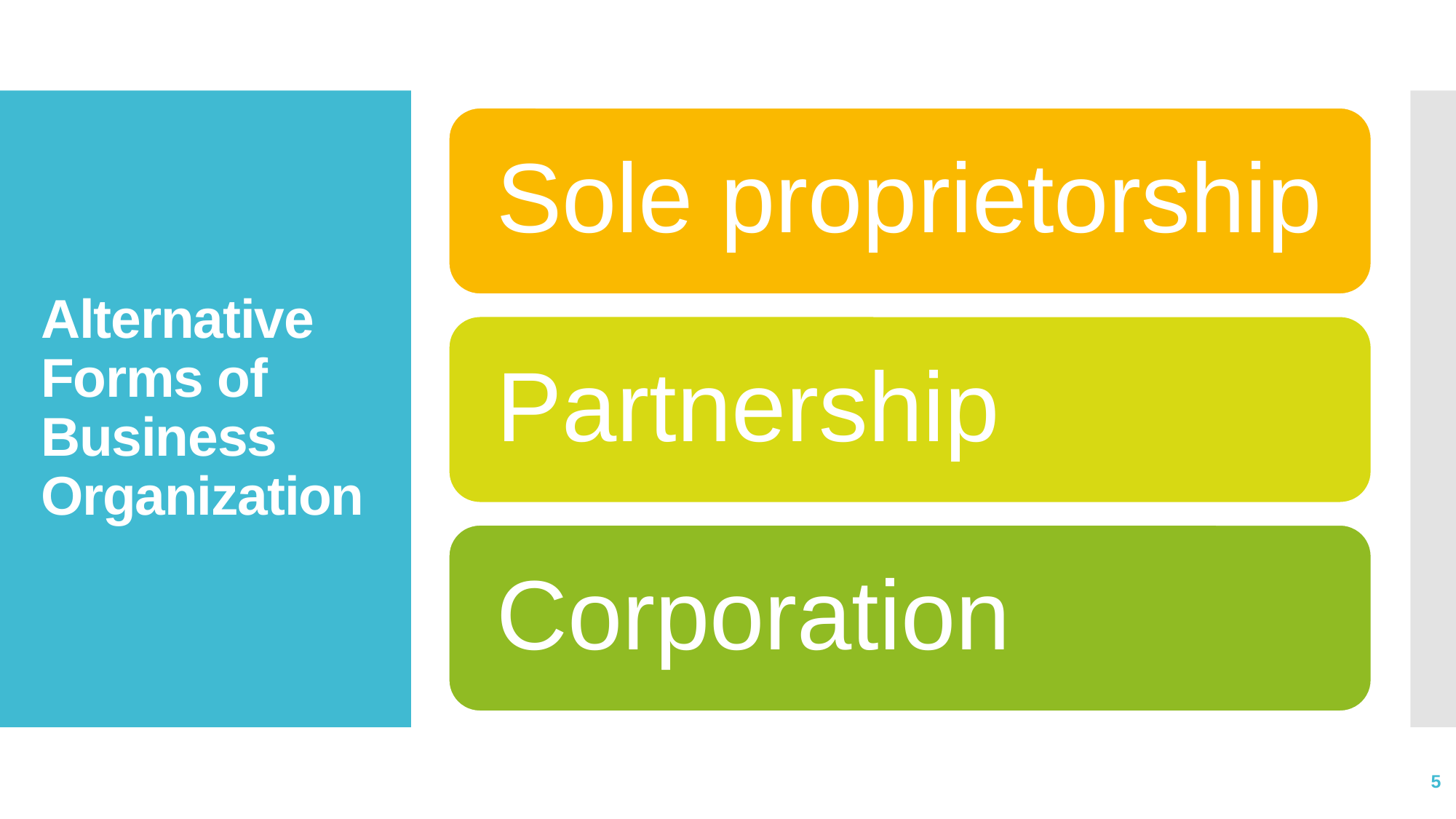

Sole proprietorship
Partnership
Corporation
# Alternative Forms of Business Organization
5